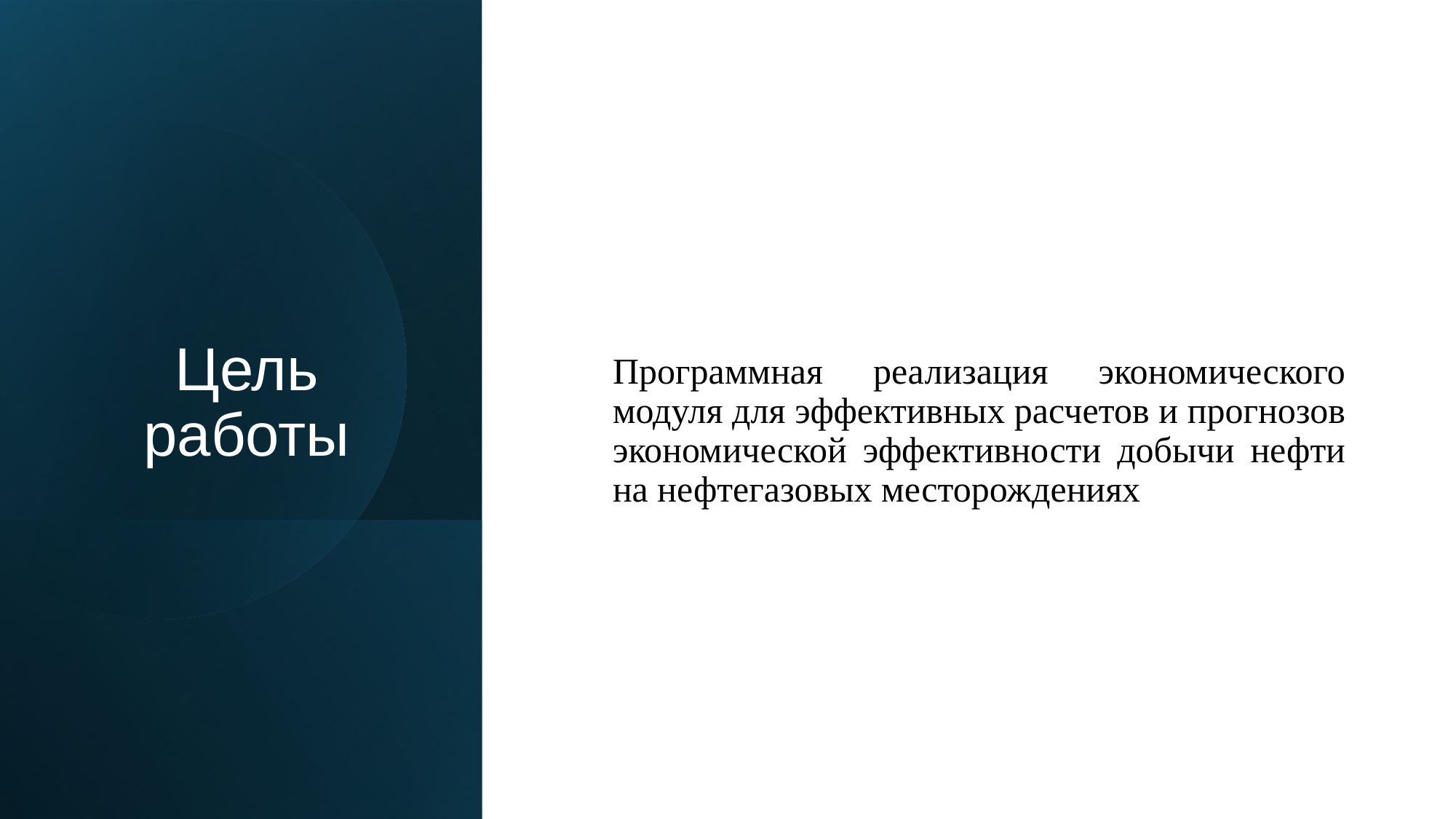

# Цель работы

Программная реализация экономического модуля для эффективных расчетов и прогнозов экономической эффективности добычи нефти на нефтегазовых месторождениях

2